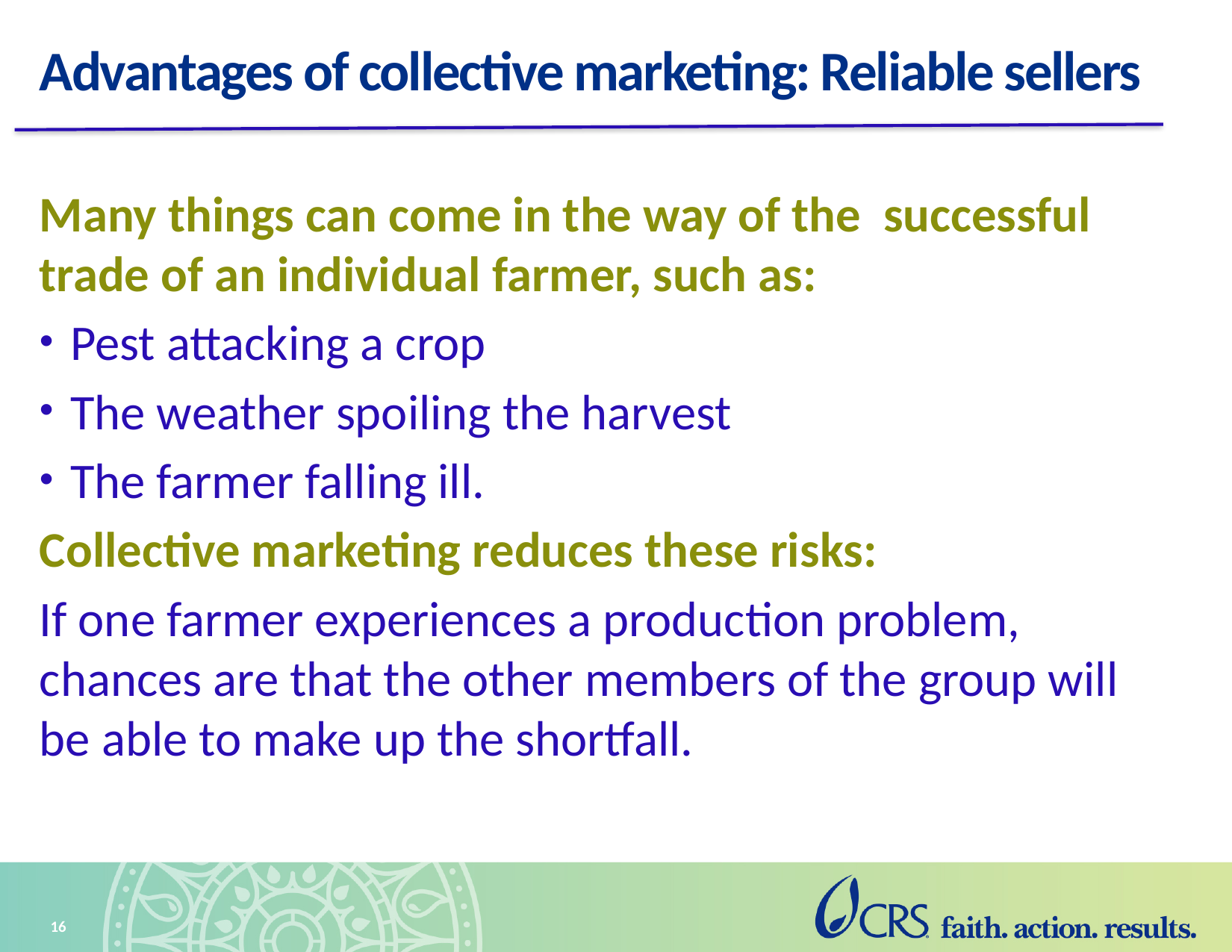

# Advantages of collective marketing: Reliable sellers
Many things can come in the way of the  successful trade of an individual farmer, such as:
Pest attacking a crop
The weather spoiling the harvest
The farmer falling ill.
Collective marketing reduces these risks:
If one farmer experiences a production problem, chances are that the other members of the group will be able to make up the shortfall.
16